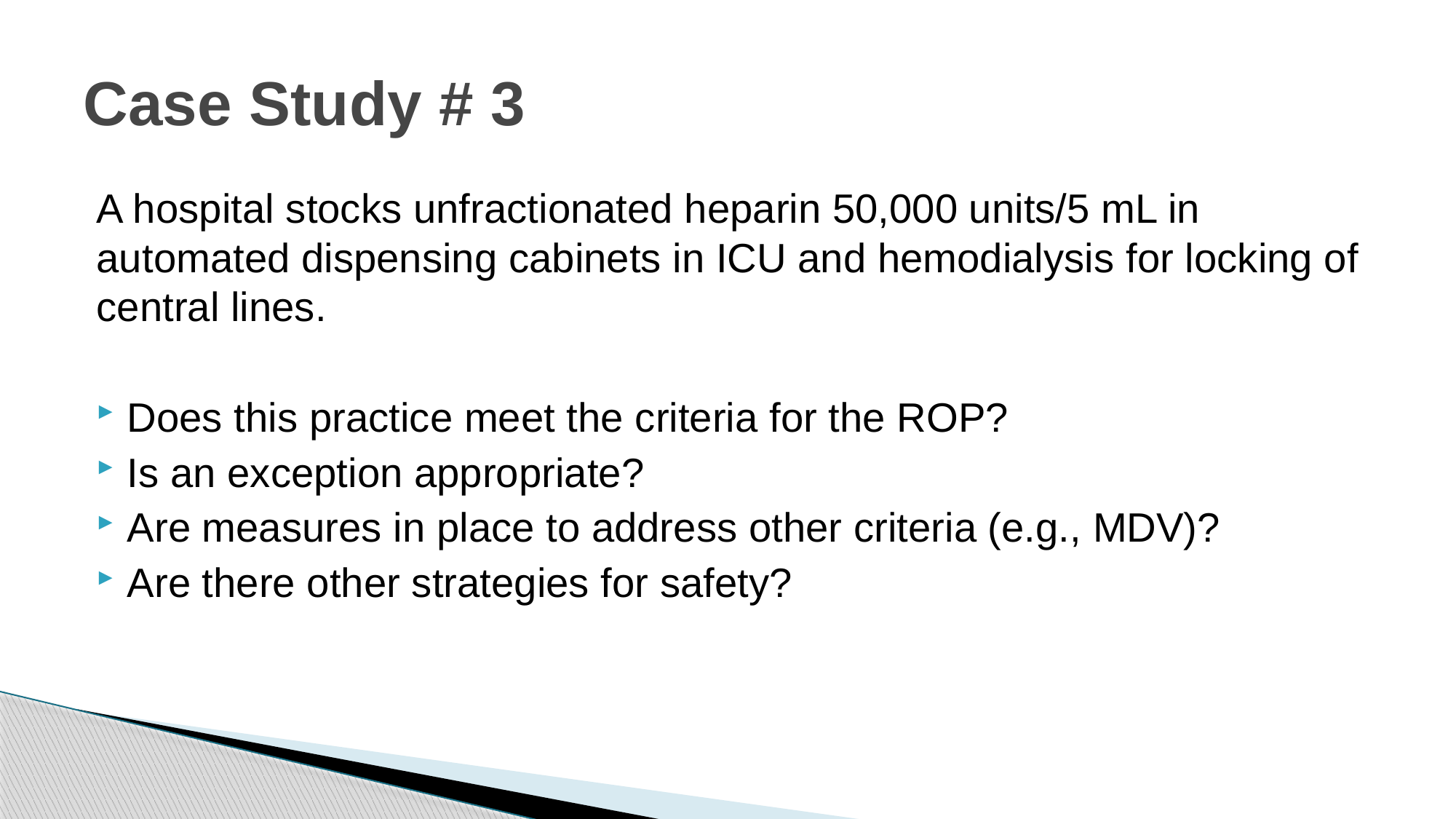

# Case Study # 3
A hospital stocks unfractionated heparin 50,000 units/5 mL in automated dispensing cabinets in ICU and hemodialysis for locking of central lines.

Does this practice meet the criteria for the ROP?
Is an exception appropriate?
Are measures in place to address other criteria (e.g., MDV)?
Are there other strategies for safety?